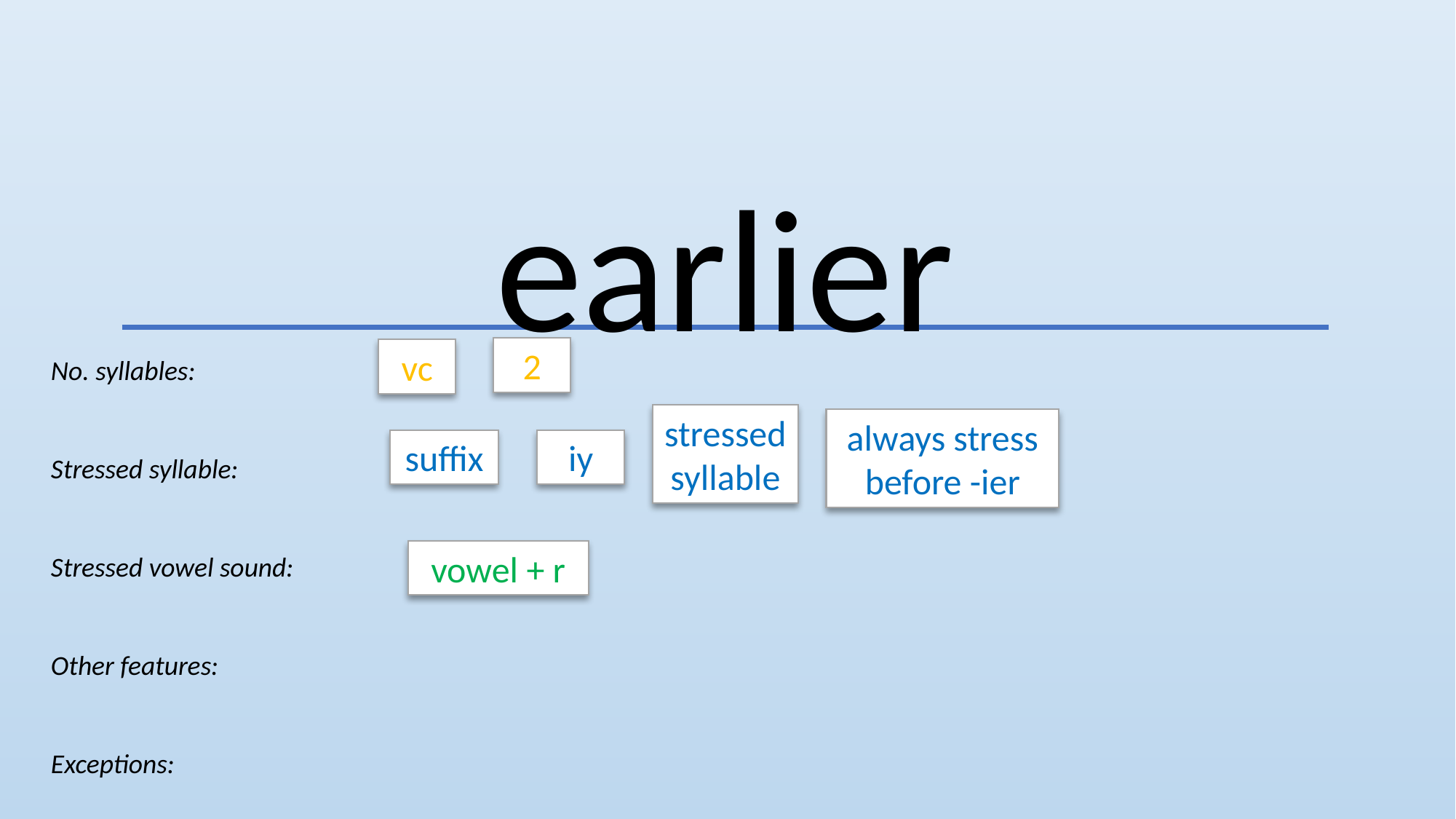

earlier
2
vc
No. syllables:

Stressed syllable:

Stressed vowel sound:

Other features:

Exceptions:
stressed
syllable
always stress before -ier
iy
suffix
vowel + r